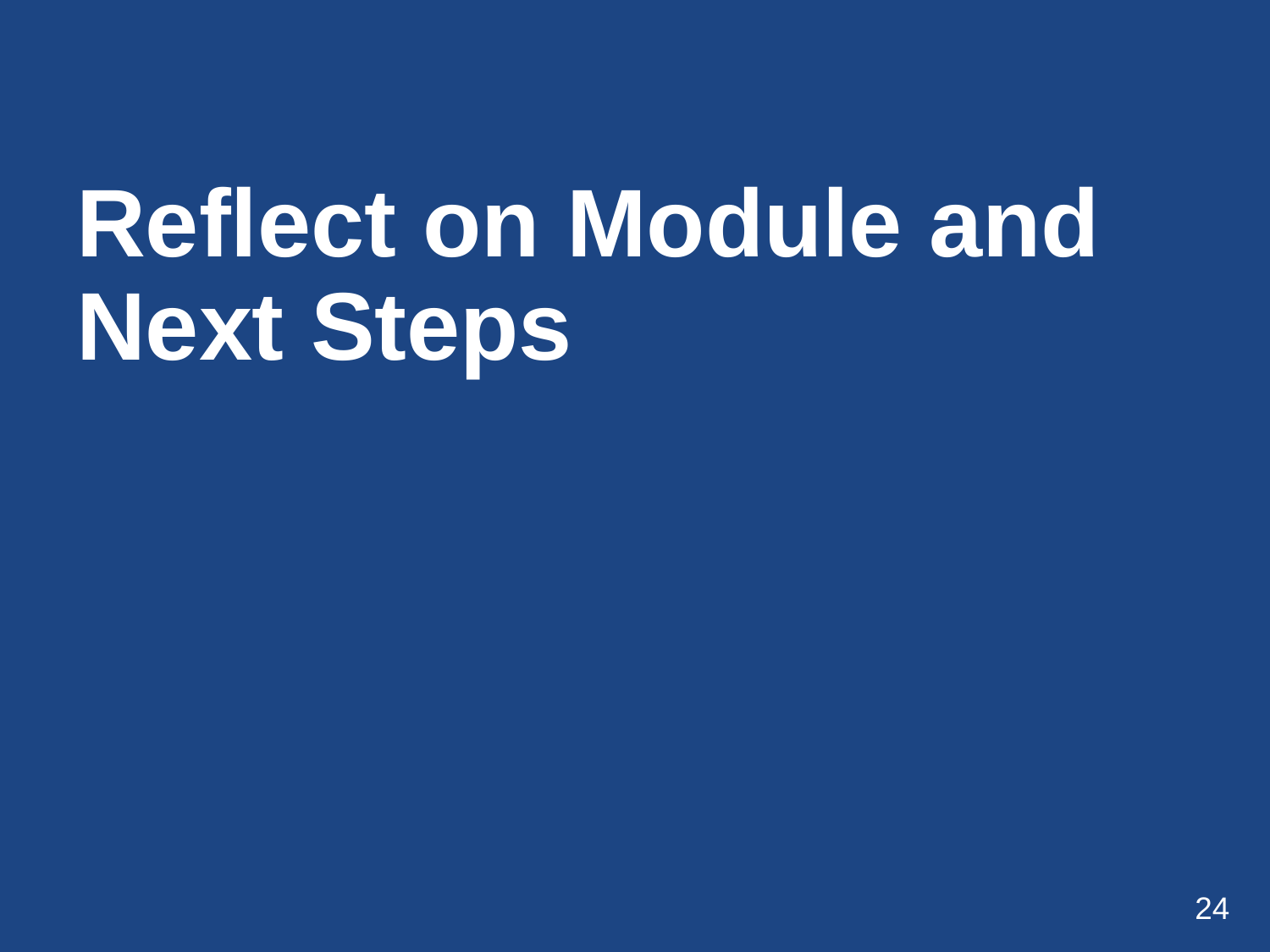

# Reflect on Module and Next Steps

24